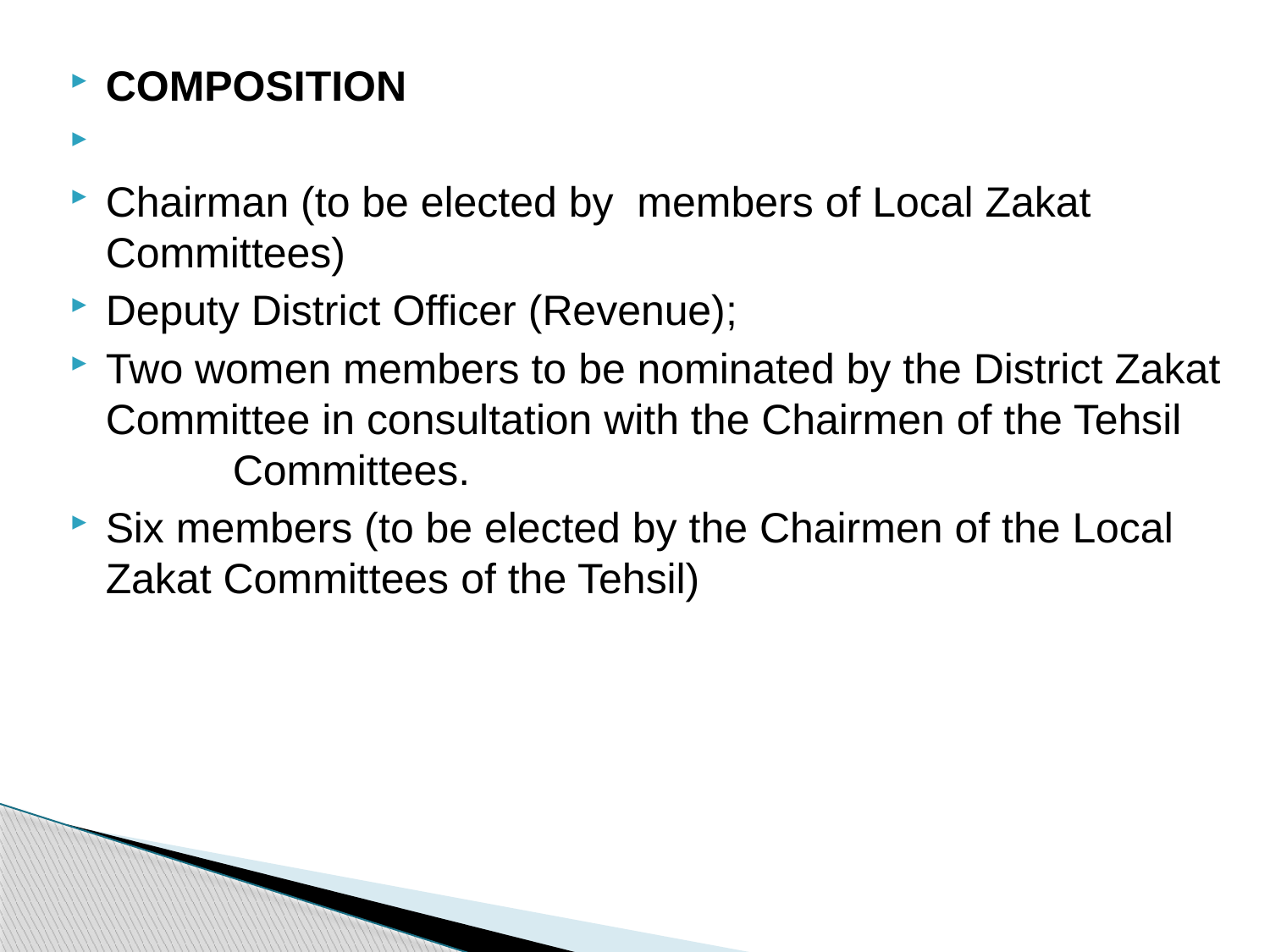

COMPOSITION

Chairman (to be elected by  members of Local Zakat Committees)
Deputy District Officer (Revenue);
Two women members to be nominated by the District Zakat Committee in consultation with the Chairmen of the Tehsil 	Committees.
Six members (to be elected by the Chairmen of the Local Zakat Committees of the Tehsil)